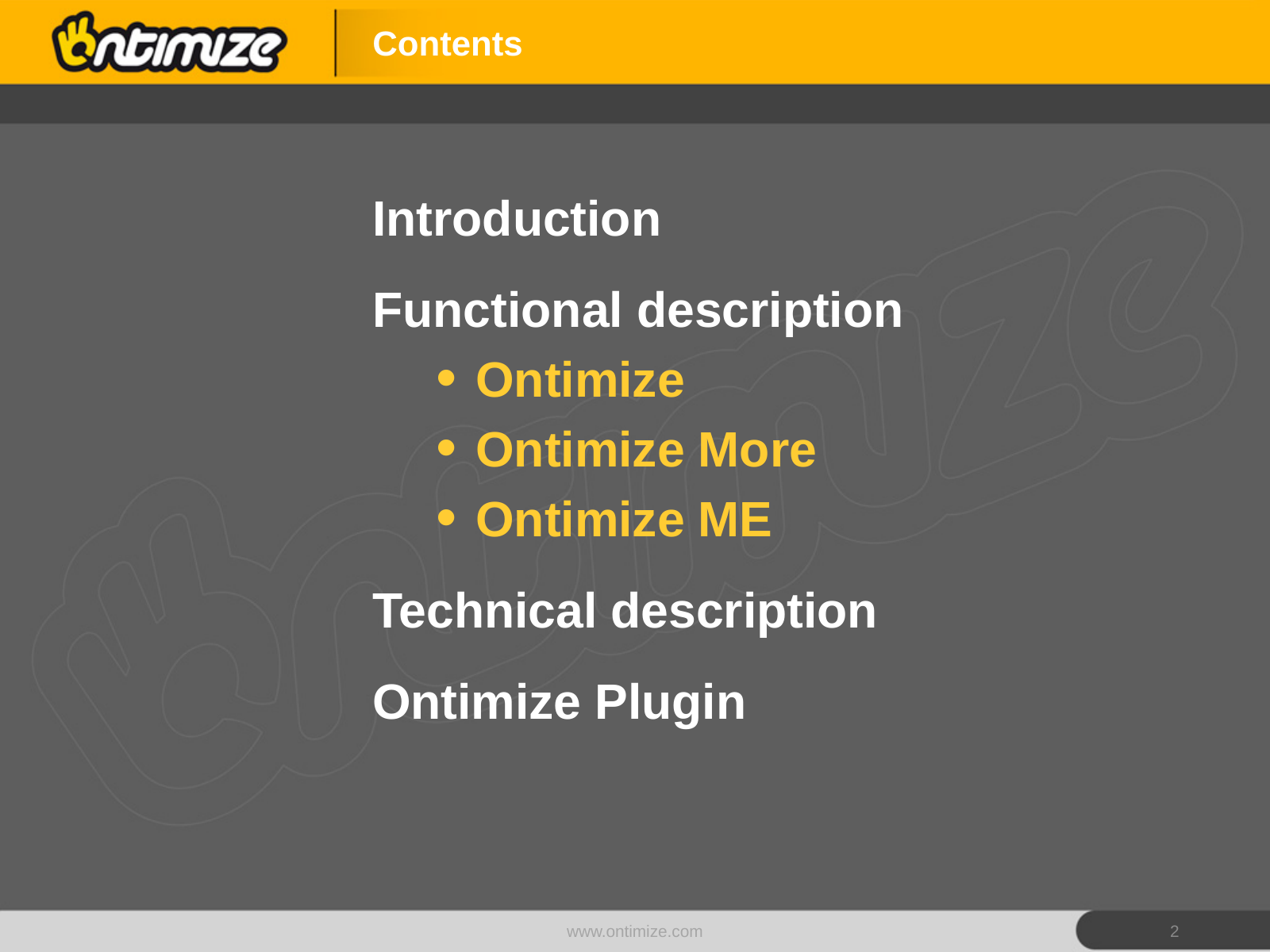

Contents
Introduction
Functional description
Ontimize
Ontimize More
Ontimize ME
Technical description
Ontimize Plugin
www.ontimize.com
2